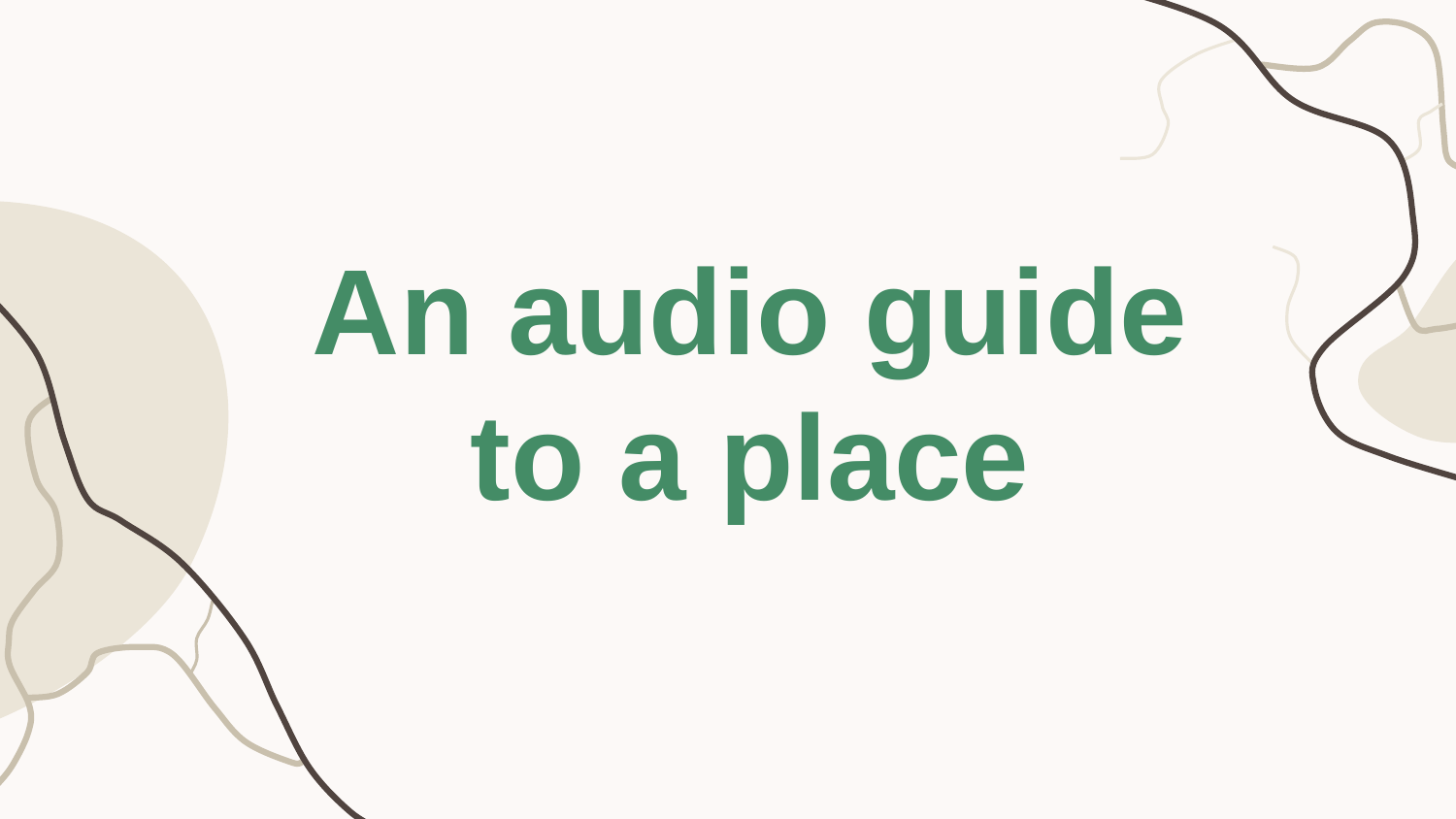

# An audio guide to a place